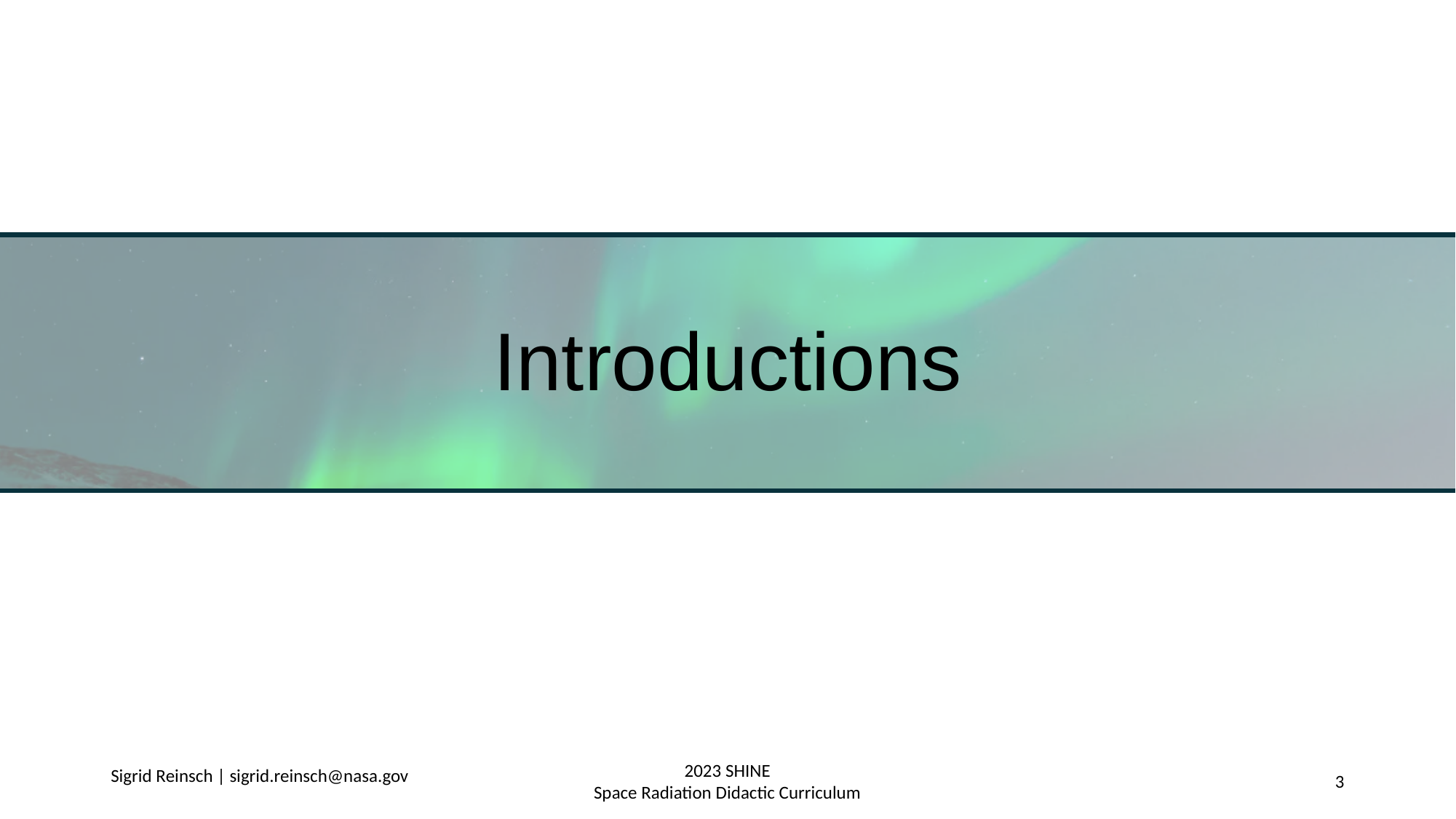

# Introductions
Sigrid Reinsch | sigrid.reinsch@nasa.gov
2023 SHINE
Space Radiation Didactic Curriculum
3